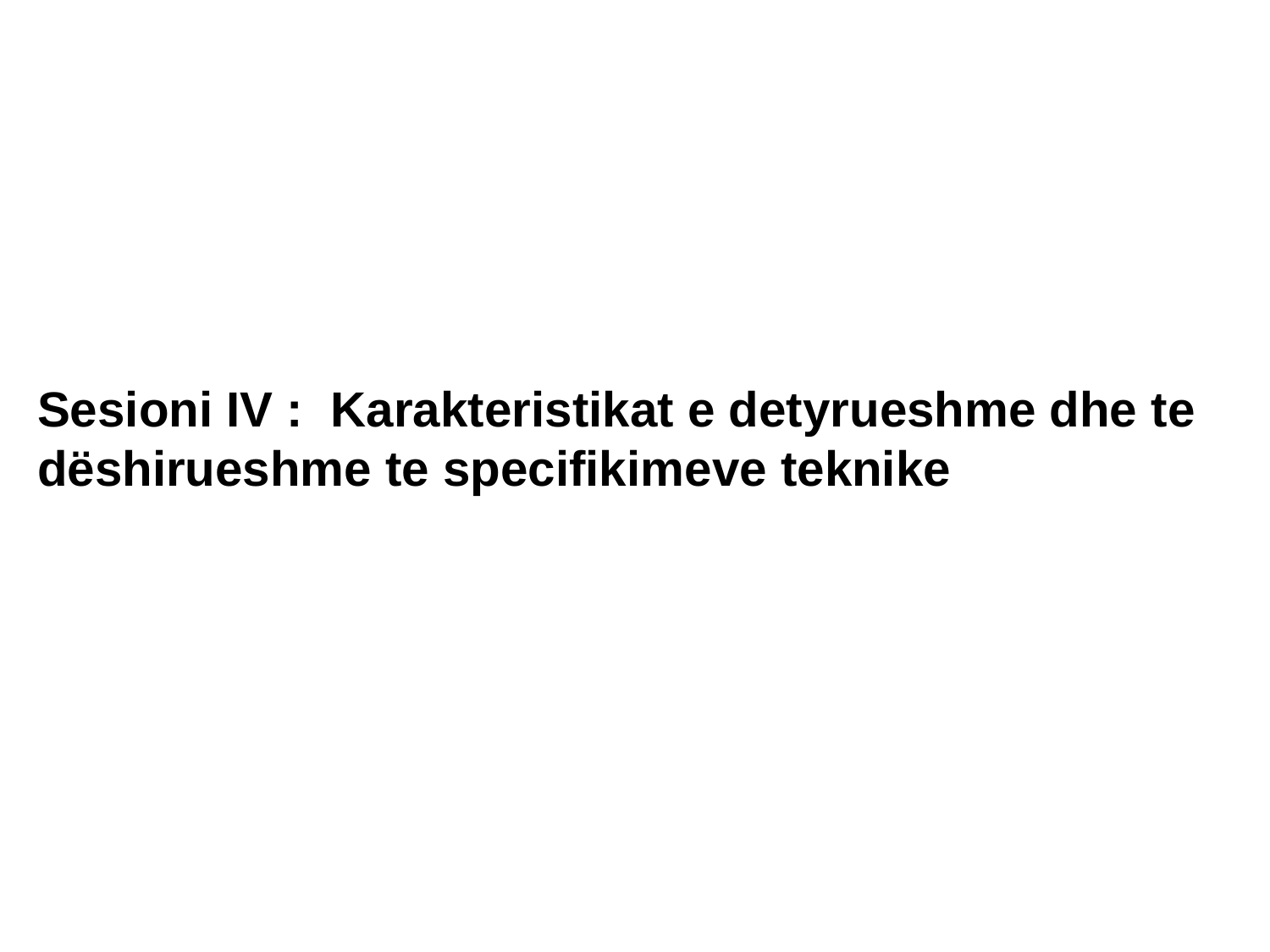

Sesioni IV :  Karakteristikat e detyrueshme dhe te dëshirueshme te specifikimeve teknike